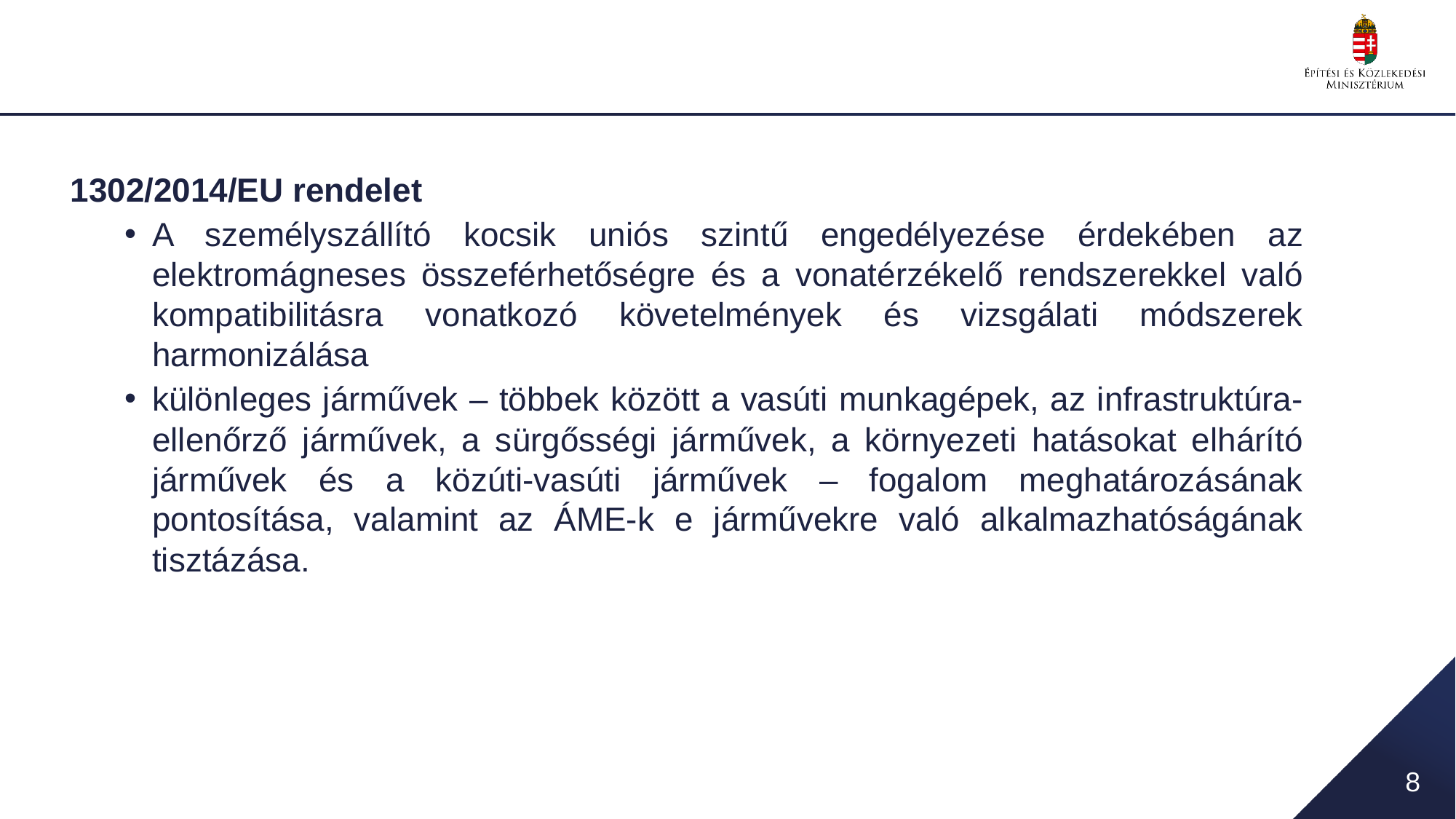

1302/2014/EU rendelet
A személyszállító kocsik uniós szintű engedélyezése érdekében az elektromágneses összeférhetőségre és a vonatérzékelő rendszerekkel való kompatibilitásra vonatkozó követelmények és vizsgálati módszerek harmonizálása
különleges járművek – többek között a vasúti munkagépek, az infrastruktúra-ellenőrző járművek, a sürgősségi járművek, a környezeti hatásokat elhárító járművek és a közúti-vasúti járművek – fogalom meghatározásának pontosítása, valamint az ÁME-k e járművekre való alkalmazhatóságának tisztázása.

8